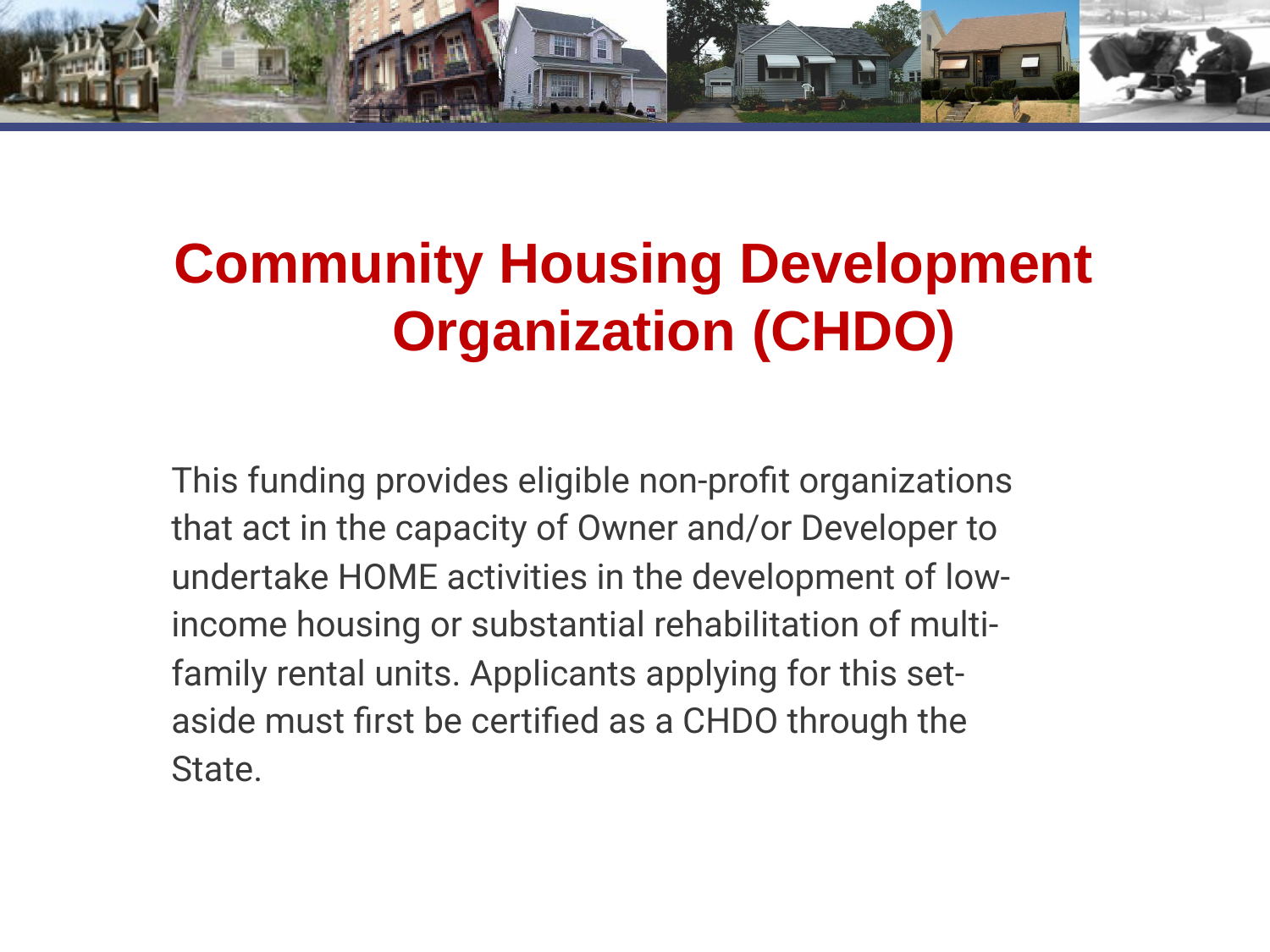

# Community Housing Development  Organization (CHDO)
This funding provides eligible non-profit organizations that act in the capacity of Owner and/or Developer to undertake HOME activities in the development of low-income housing or substantial rehabilitation of multi-family rental units. Applicants applying for this set-aside must first be certified as a CHDO through the State.